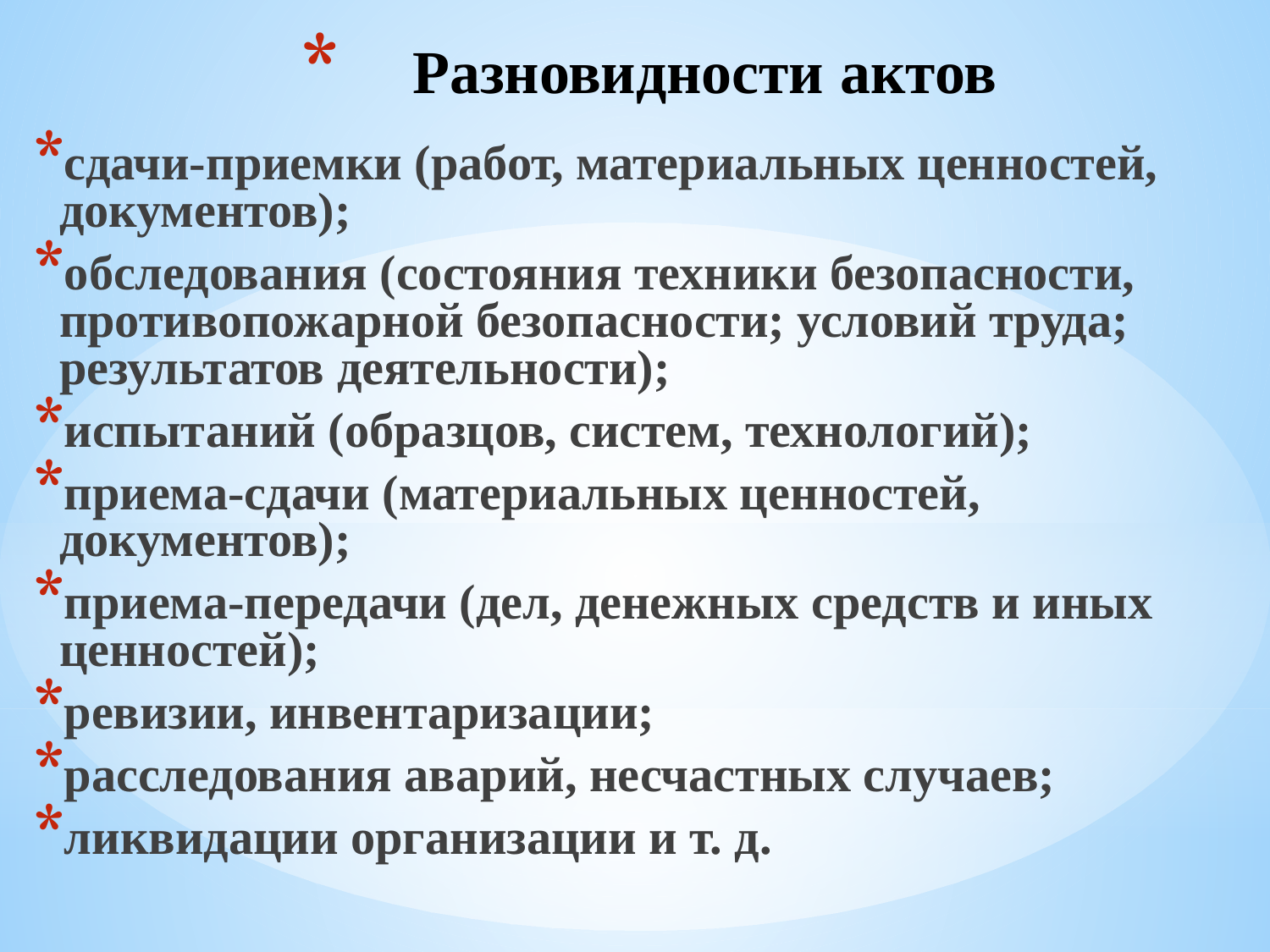

# Разновидности актов
сдачи-приемки (работ, материальных ценностей, документов);
обследования (состоя­ния техники безопасности, противопожарной безопасности; условий труда; результатов дея­тельности);
испытаний (образцов, систем, технологий);
приема-сдачи (материальных цен­ностей, документов);
приема-передачи (дел, денежных средств и иных ценностей);
ревизии, инвентаризации;
расследования аварий, несчастных случаев;
ликвидации организации и т. д.